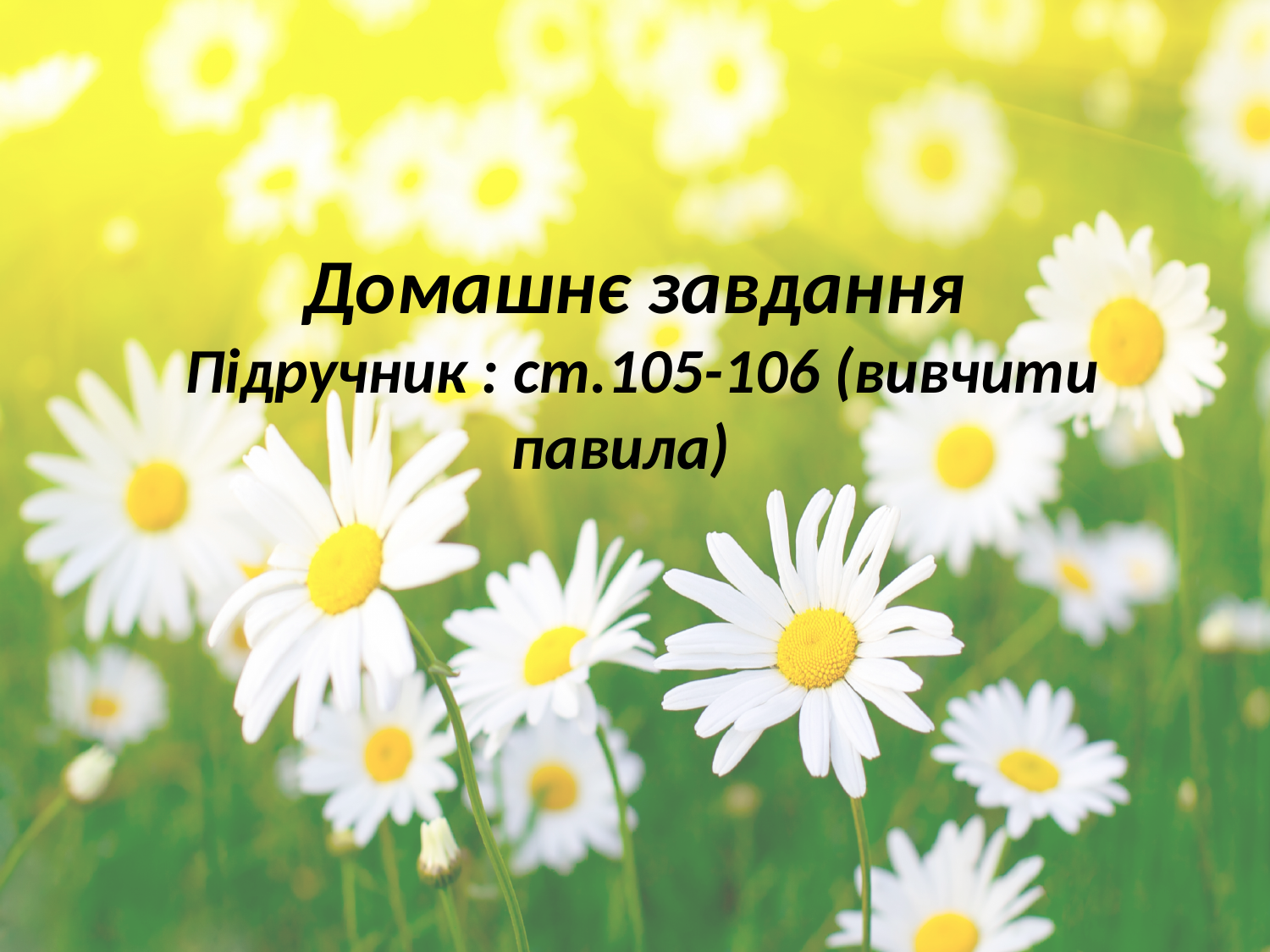

# Домашнє завдання Підручник : ст.105-106 (вивчити павила)